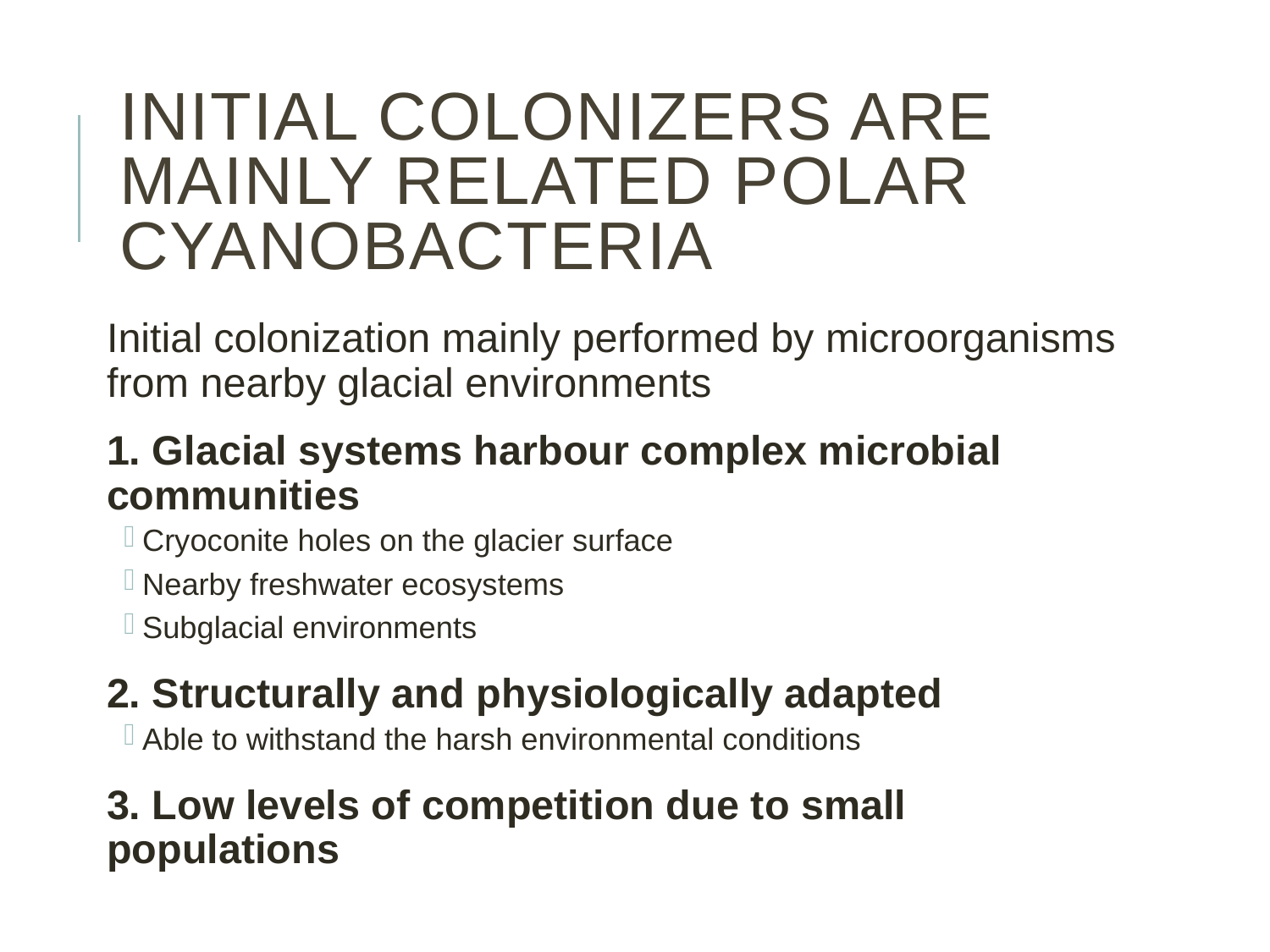

# Initial colonizers are mainly related polar cyanobacteria
Initial colonization mainly performed by microorganisms from nearby glacial environments
1. Glacial systems harbour complex microbial communities
Cryoconite holes on the glacier surface
Nearby freshwater ecosystems
Subglacial environments
2. Structurally and physiologically adapted
Able to withstand the harsh environmental conditions
3. Low levels of competition due to small populations